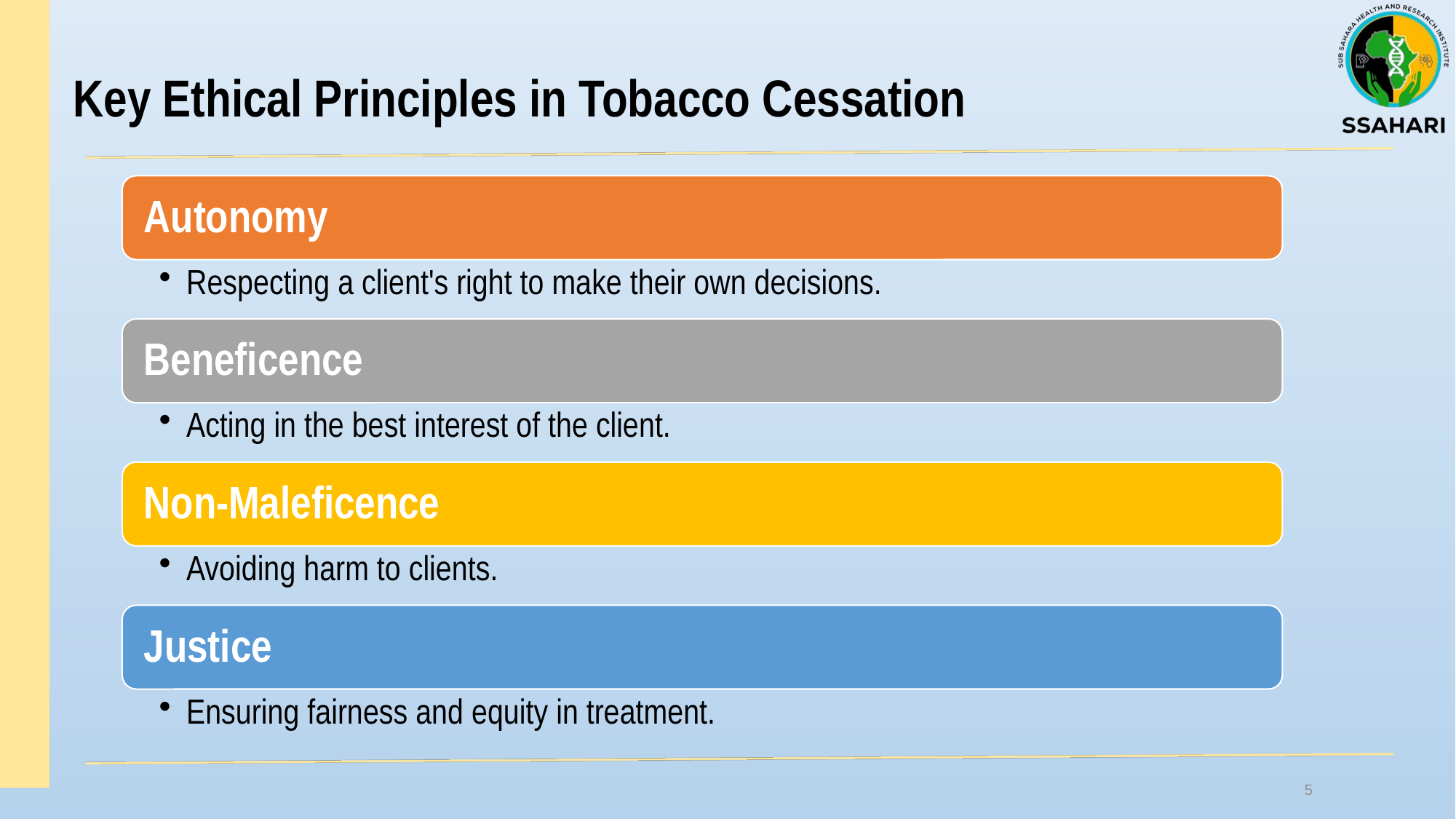

# Key Ethical Principles in Tobacco Cessation
Autonomy
Respecting a client's right to make their own decisions.
Beneficence
Acting in the best interest of the client.
Non-Maleficence
Avoiding harm to clients.
Justice
Ensuring fairness and equity in treatment.
5